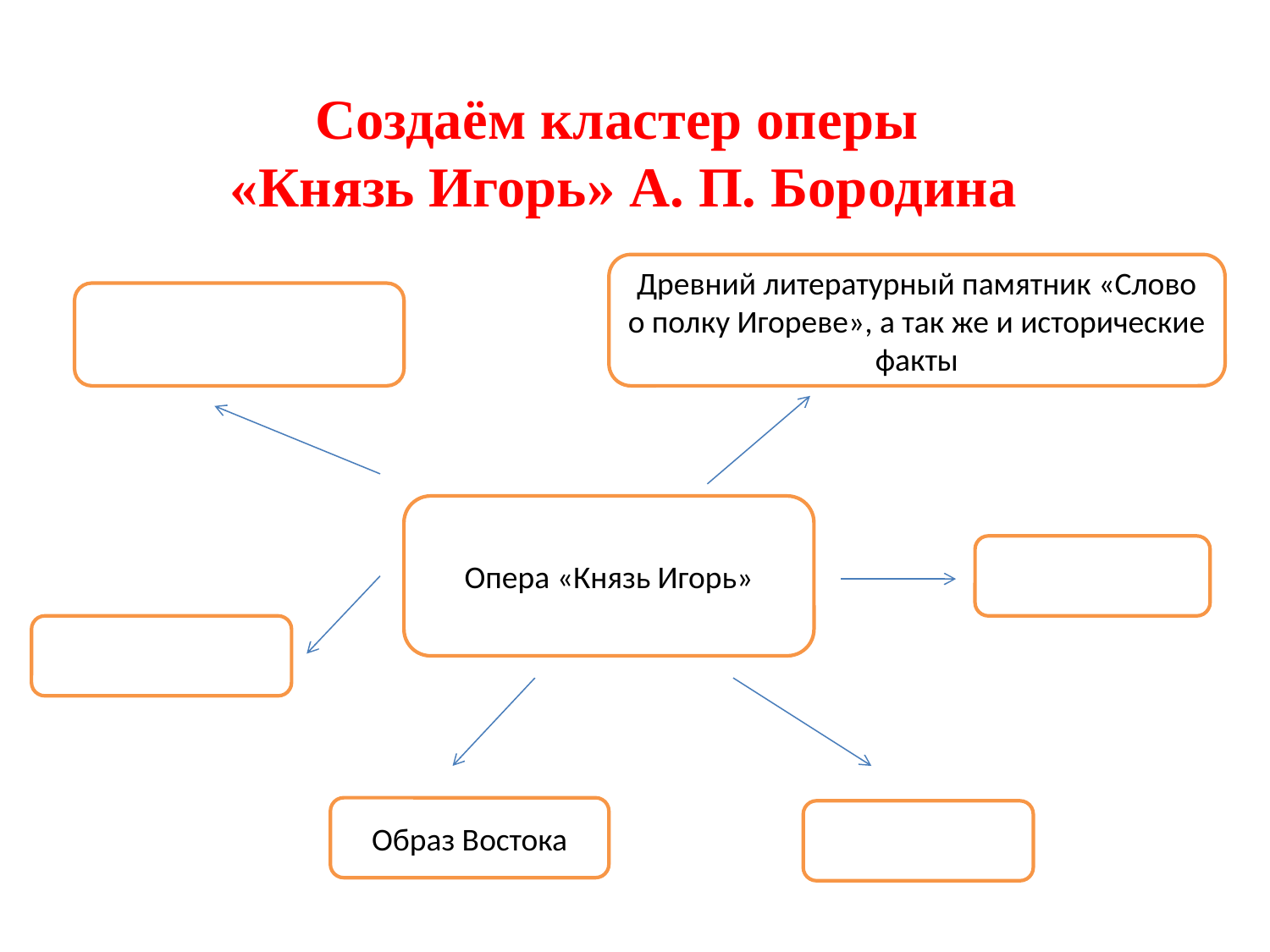

Создаём кластер оперы
«Князь Игорь» А. П. Бородина
Древний литературный памятник «Слово о полку Игореве», а так же и исторические факты

Опера «Князь Игорь»

Образ Востока